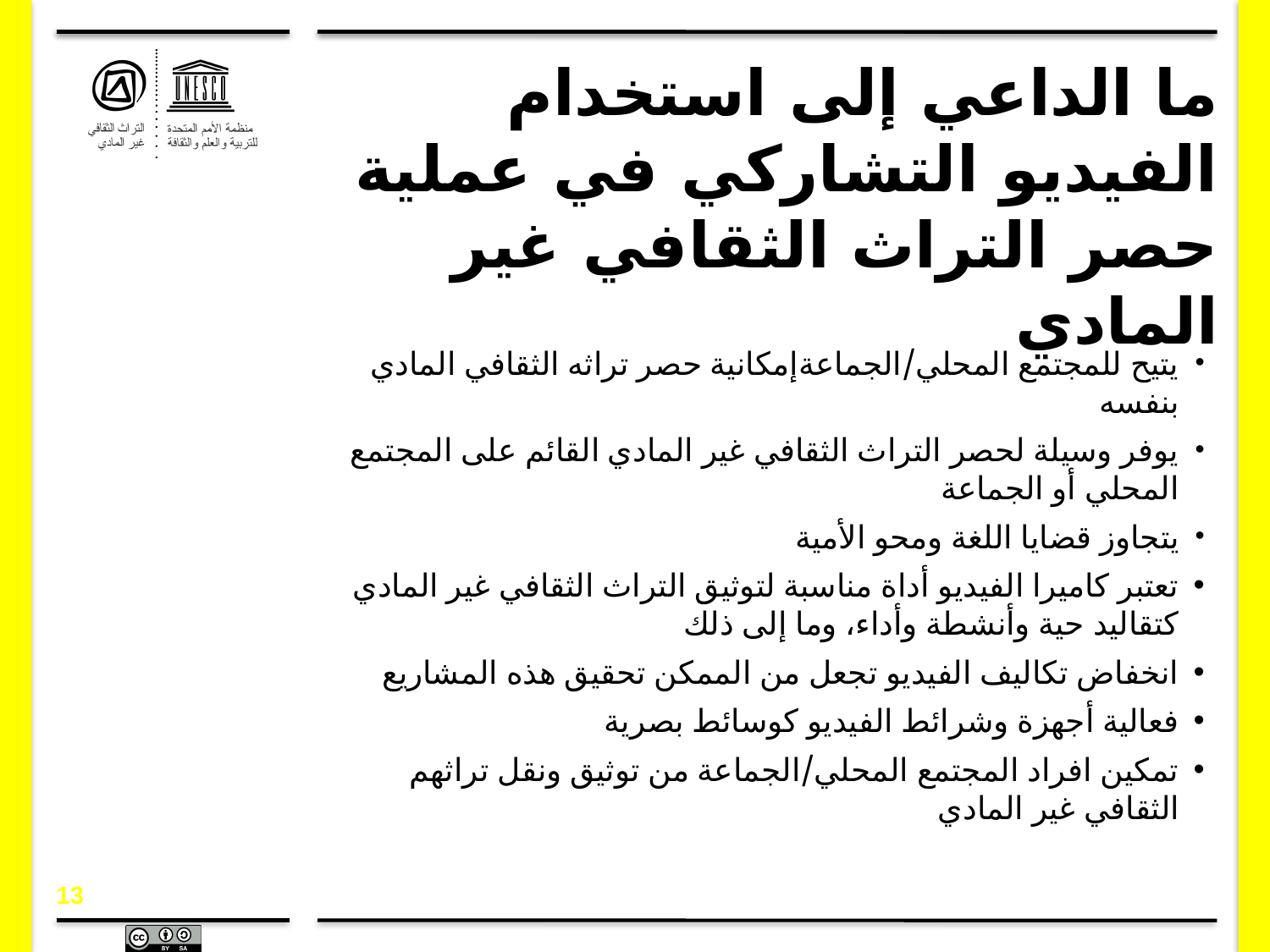

# ما الداعي إلى استخدام الفيديو التشاركي في عملية حصر التراث الثقافي غير المادي
يتيح للمجتمع المحلي/الجماعةإمكانية حصر تراثه الثقافي المادي بنفسه
يوفر وسيلة لحصر التراث الثقافي غير المادي القائم على المجتمع المحلي أو الجماعة
يتجاوز قضايا اللغة ومحو الأمية
تعتبر كاميرا الفيديو أداة مناسبة لتوثيق التراث الثقافي غير المادي كتقاليد حية وأنشطة وأداء، وما إلى ذلك
انخفاض تكاليف الفيديو تجعل من الممكن تحقيق هذه المشاريع
فعالية أجهزة وشرائط الفيديو كوسائط بصرية
تمكين افراد المجتمع المحلي/الجماعة من توثيق ونقل تراثهم الثقافي غير المادي